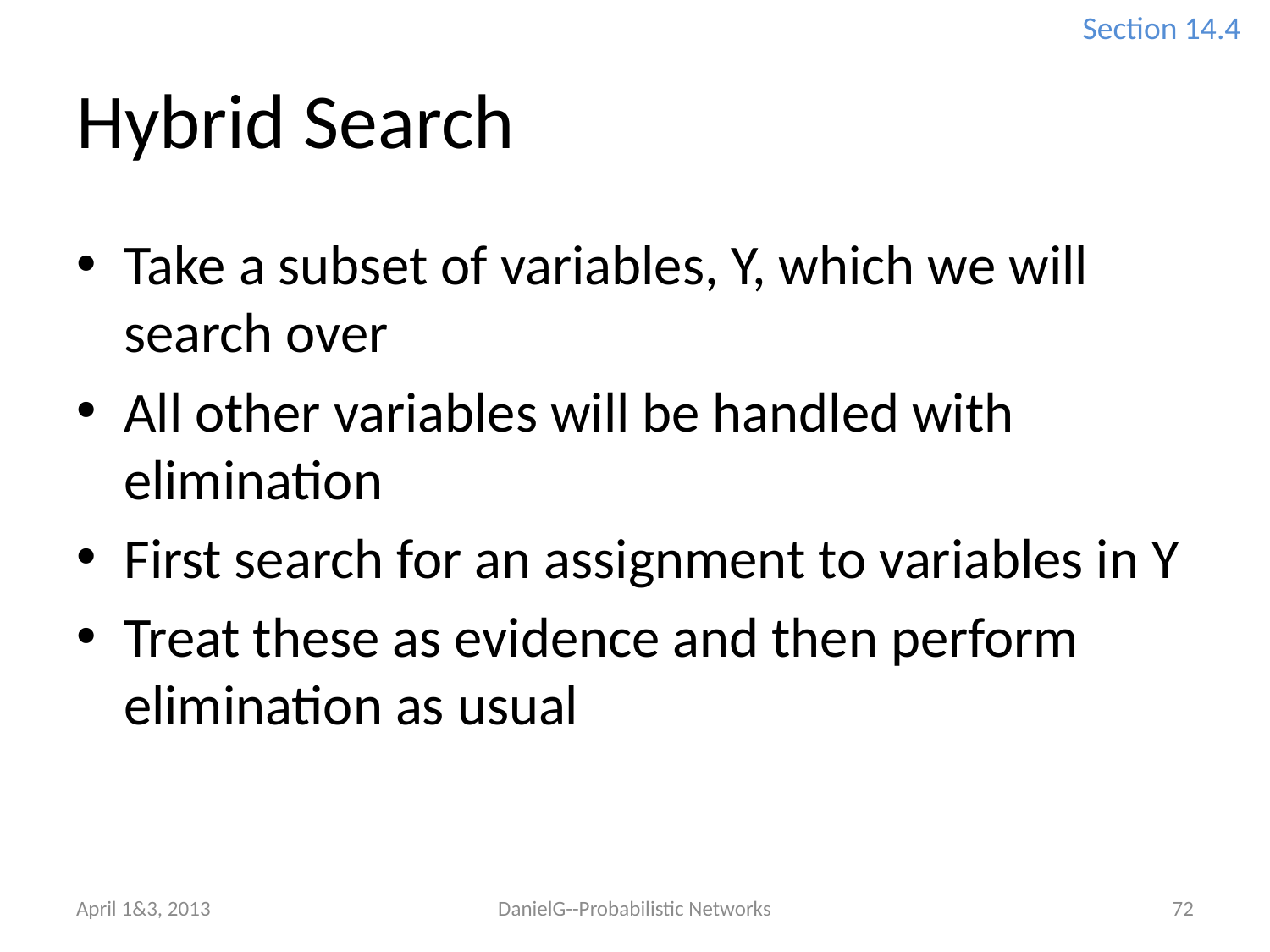

Section 14.4
# Hybrid Search
Take a subset of variables, Y, which we will search over
All other variables will be handled with elimination
First search for an assignment to variables in Y
Treat these as evidence and then perform elimination as usual

April 1&3, 2013
DanielG--Probabilistic Networks
72